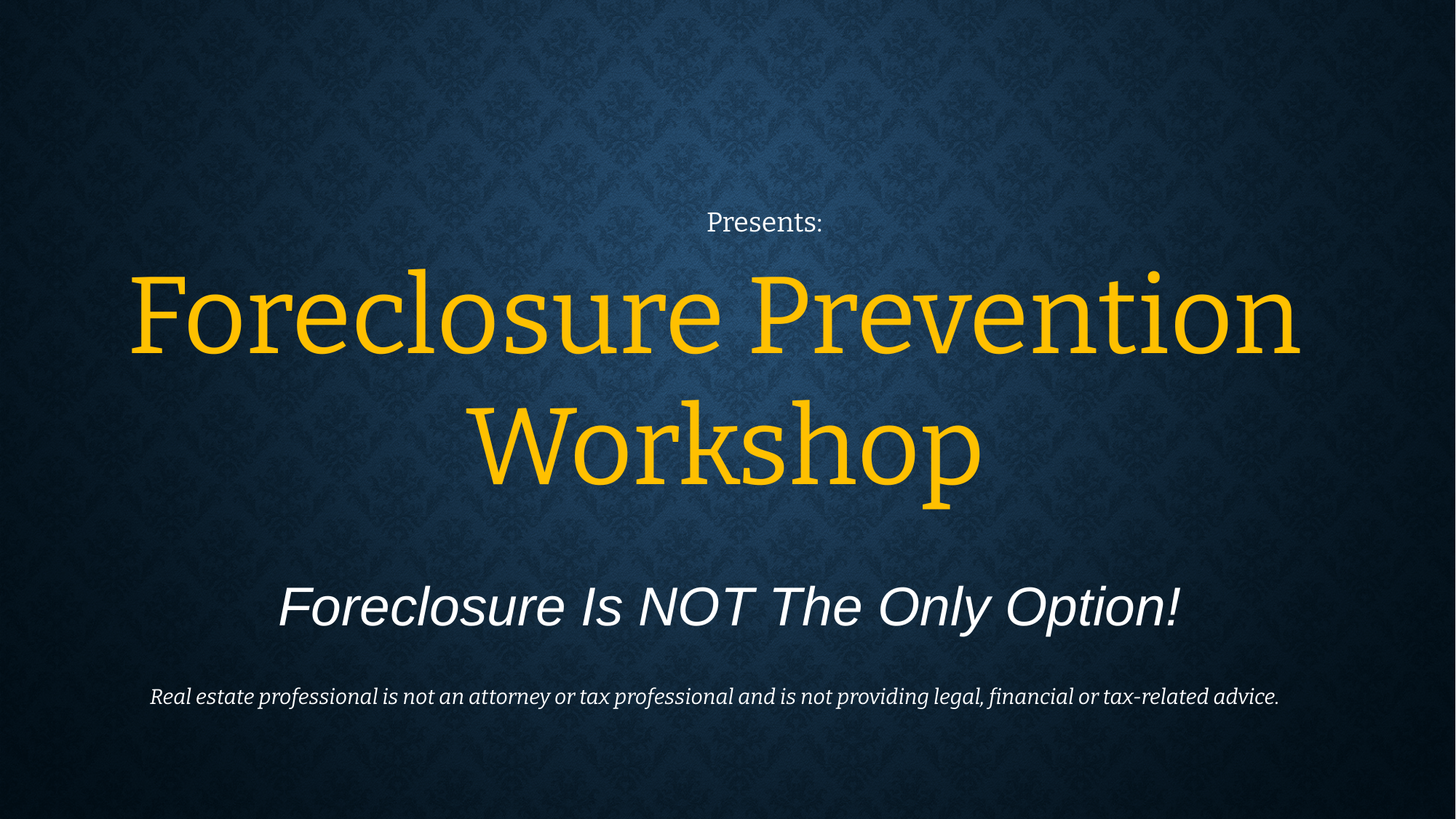

Presents:
Foreclosure Prevention
Workshop

Foreclosure Is NOT The Only Option!
Real estate professional is not an attorney or tax professional and is not providing legal, financial or tax-related advice.